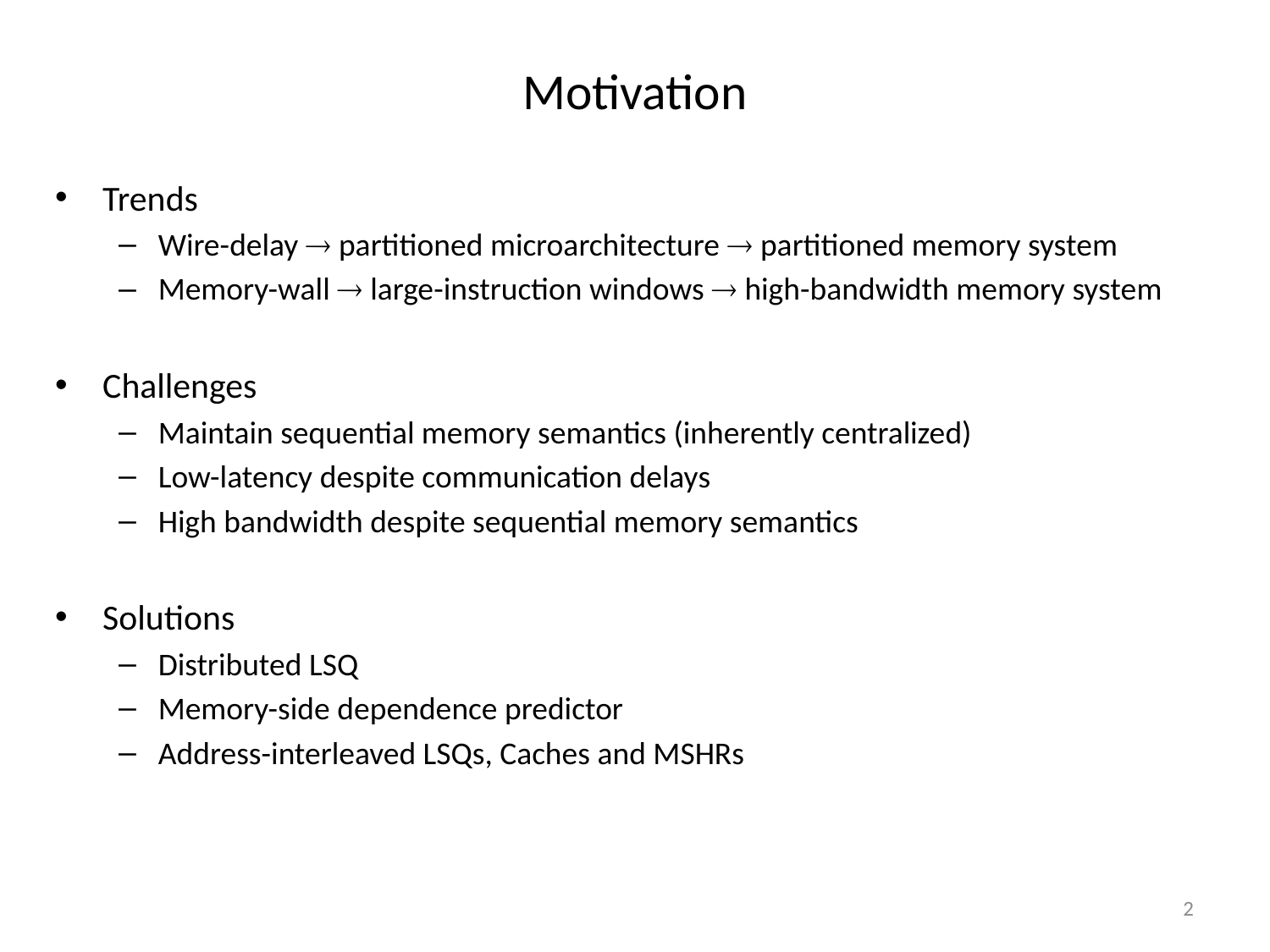

# Motivation
Trends
Wire-delay → partitioned microarchitecture → partitioned memory system
Memory-wall → large-instruction windows → high-bandwidth memory system

Challenges
Maintain sequential memory semantics (inherently centralized)
Low-latency despite communication delays
High bandwidth despite sequential memory semantics

Solutions
Distributed LSQ
Memory-side dependence predictor
Address-interleaved LSQs, Caches and MSHRs
2